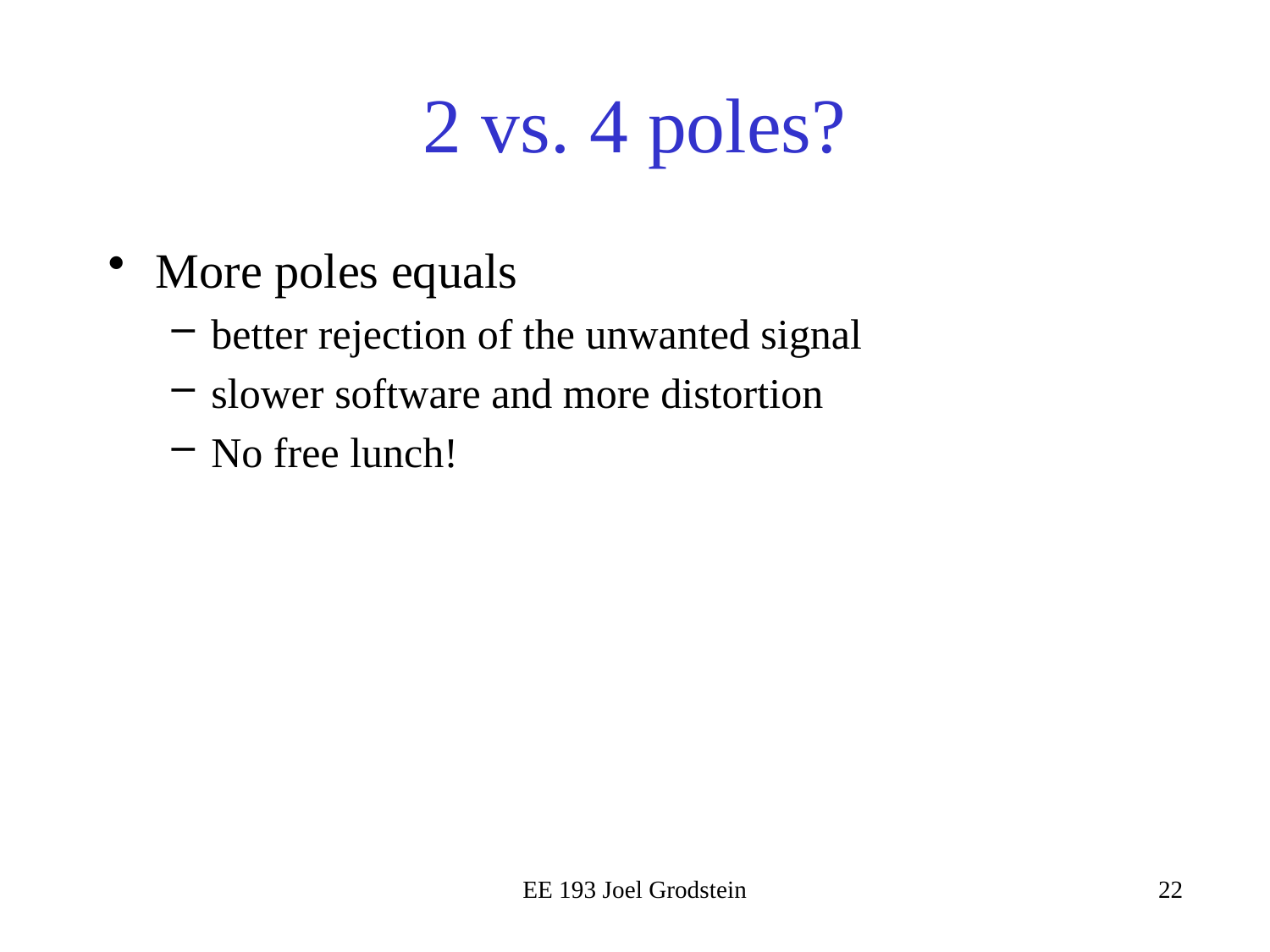

# 2 vs. 4 poles?
More poles equals
better rejection of the unwanted signal
slower software and more distortion
No free lunch!

EE 193 Joel Grodstein